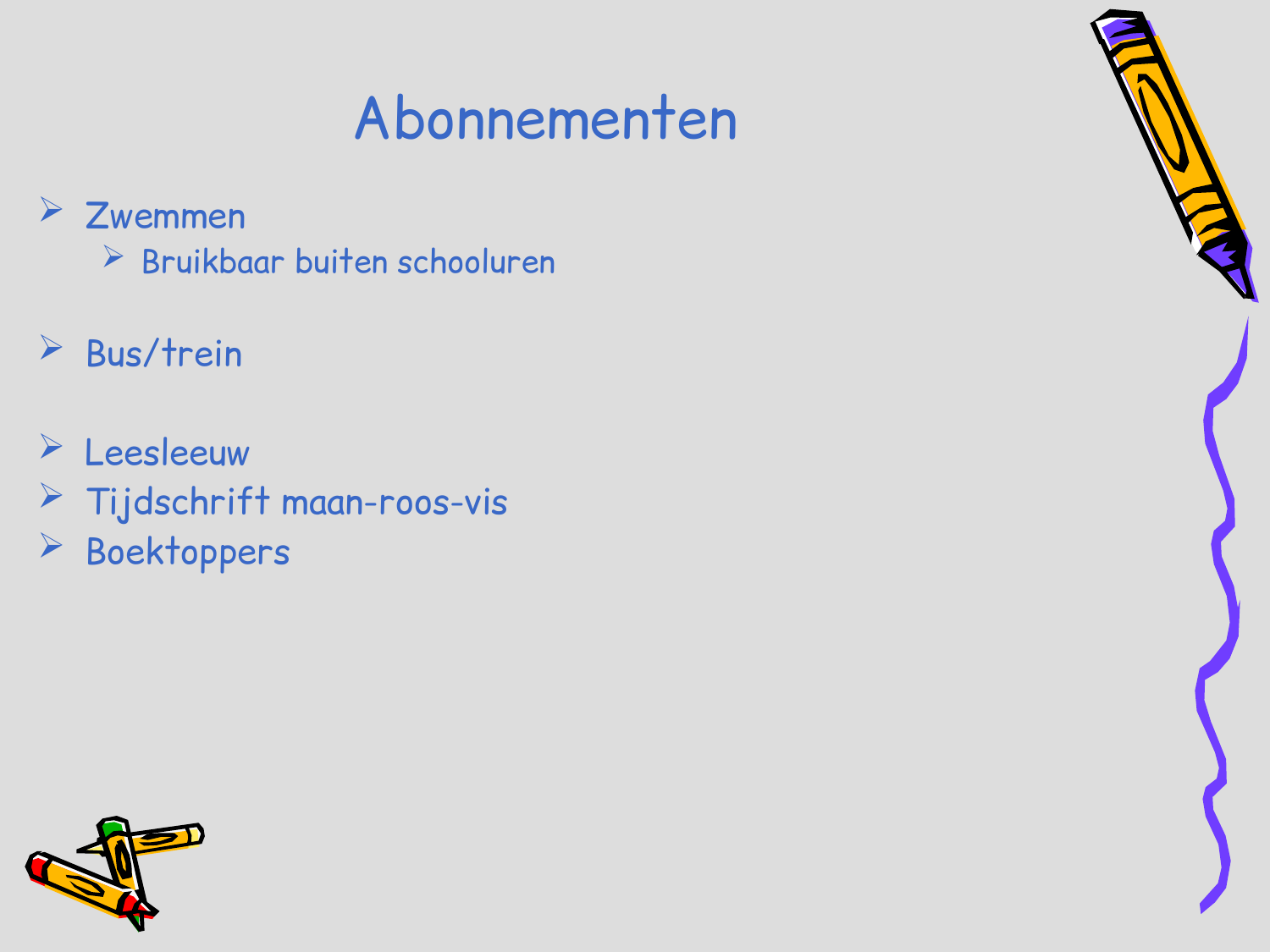

# Abonnementen
Zwemmen
Bruikbaar buiten schooluren

Bus/trein

Leesleeuw
Tijdschrift maan-roos-vis
Boektoppers